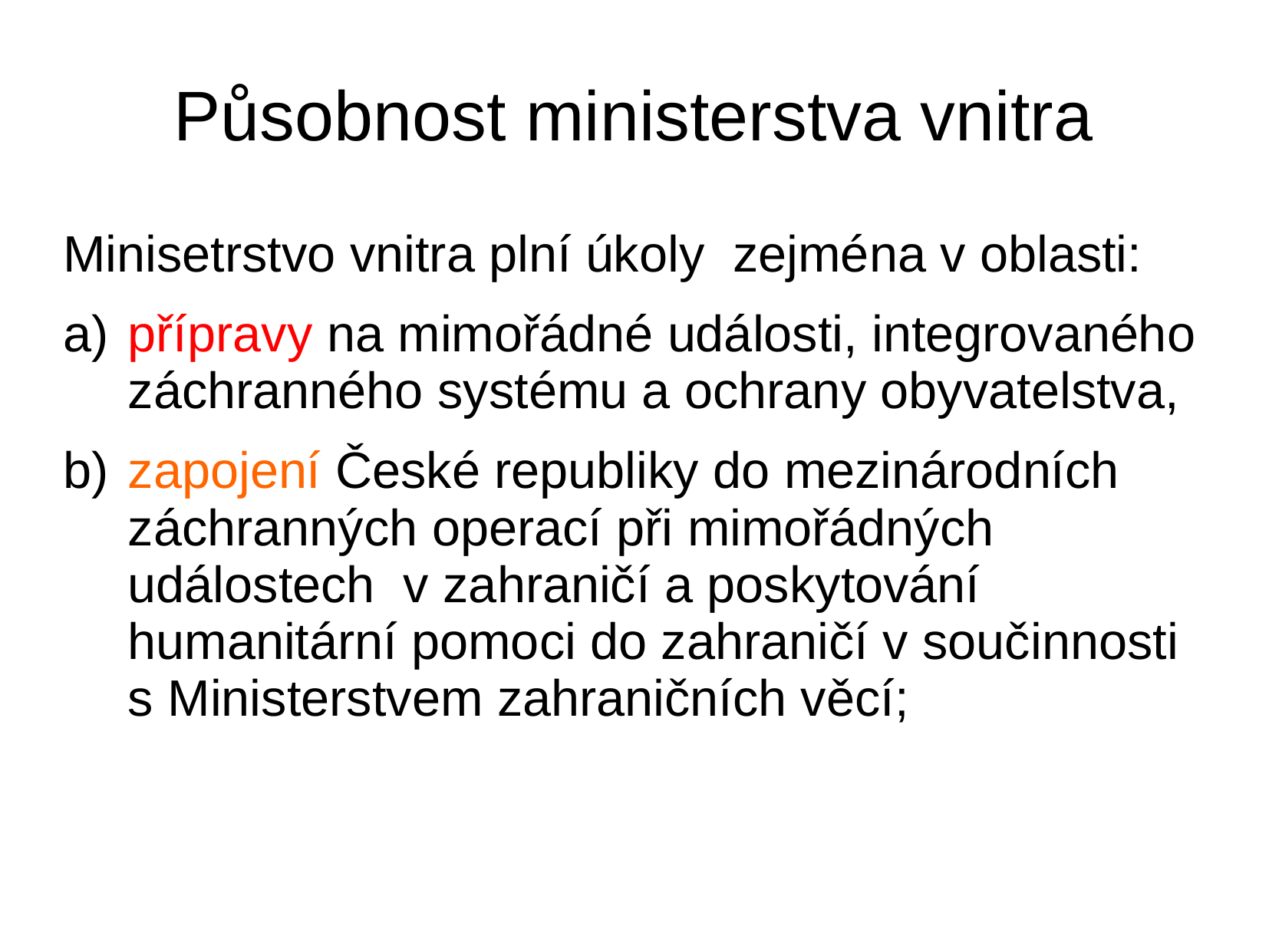

# Působnost ministerstva vnitra
Minisetrstvo vnitra plní úkoly  zejména v oblasti:
přípravy na mimořádné události, integrovaného záchranného systému a ochrany obyvatelstva,
zapojení České republiky do mezinárodních záchranných operací při mimořádných událostech  v zahraničí a poskytování humanitární pomoci do zahraničí v součinnosti s Ministerstvem zahraničních věcí;